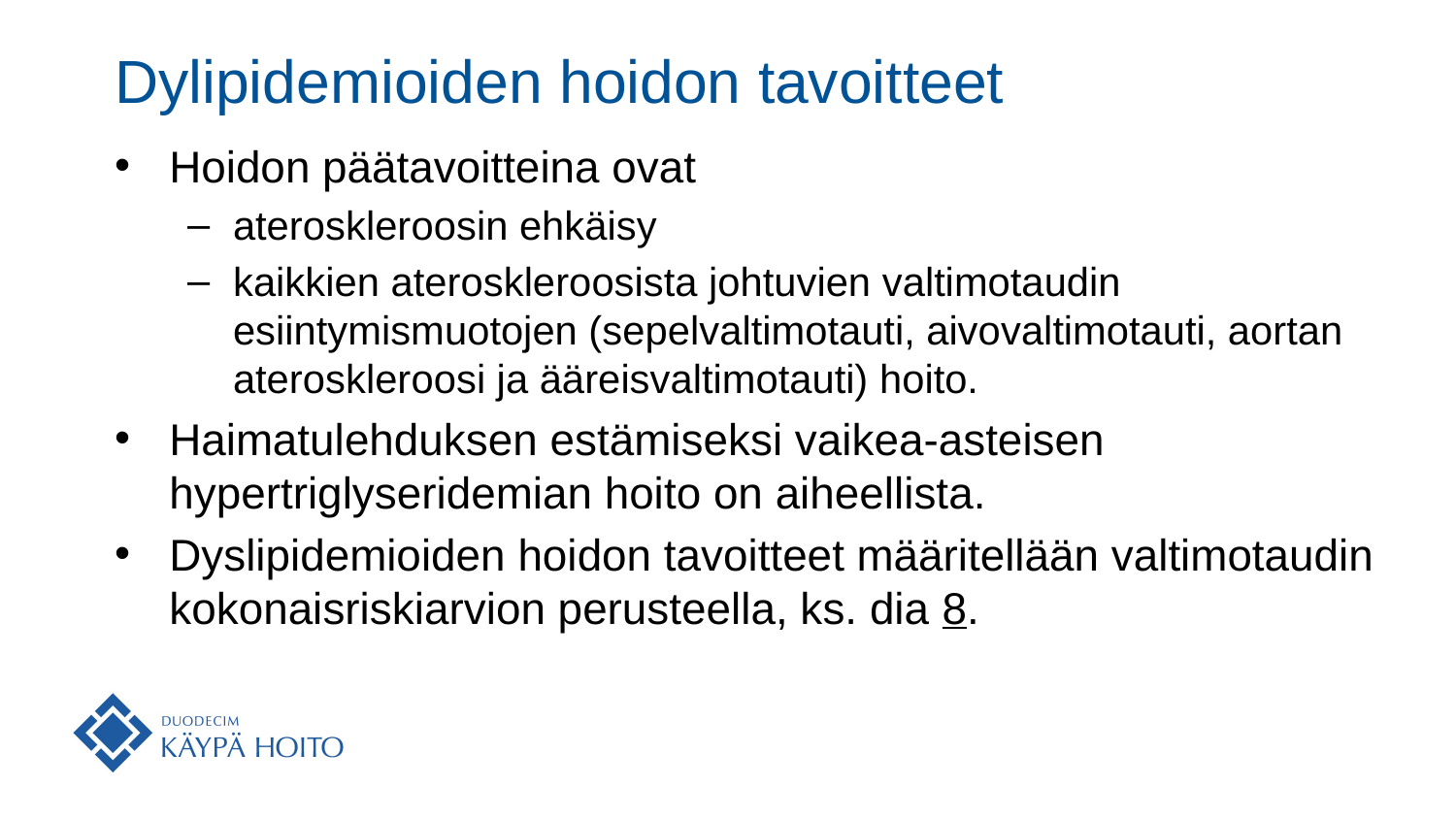

# Dylipidemioiden hoidon tavoitteet
Hoidon päätavoitteina ovat
ateroskleroosin ehkäisy
kaikkien ateroskleroosista johtuvien valtimotaudin esiintymismuotojen (sepelvaltimotauti, aivovaltimotauti, aortan ateroskleroosi ja ääreisvaltimotauti) hoito.
Haimatulehduksen estämiseksi vaikea-asteisen hypertriglyseridemian hoito on aiheellista.
Dyslipidemioiden hoidon tavoitteet määritellään valtimotaudin kokonaisriskiarvion perusteella, ks. dia 8.